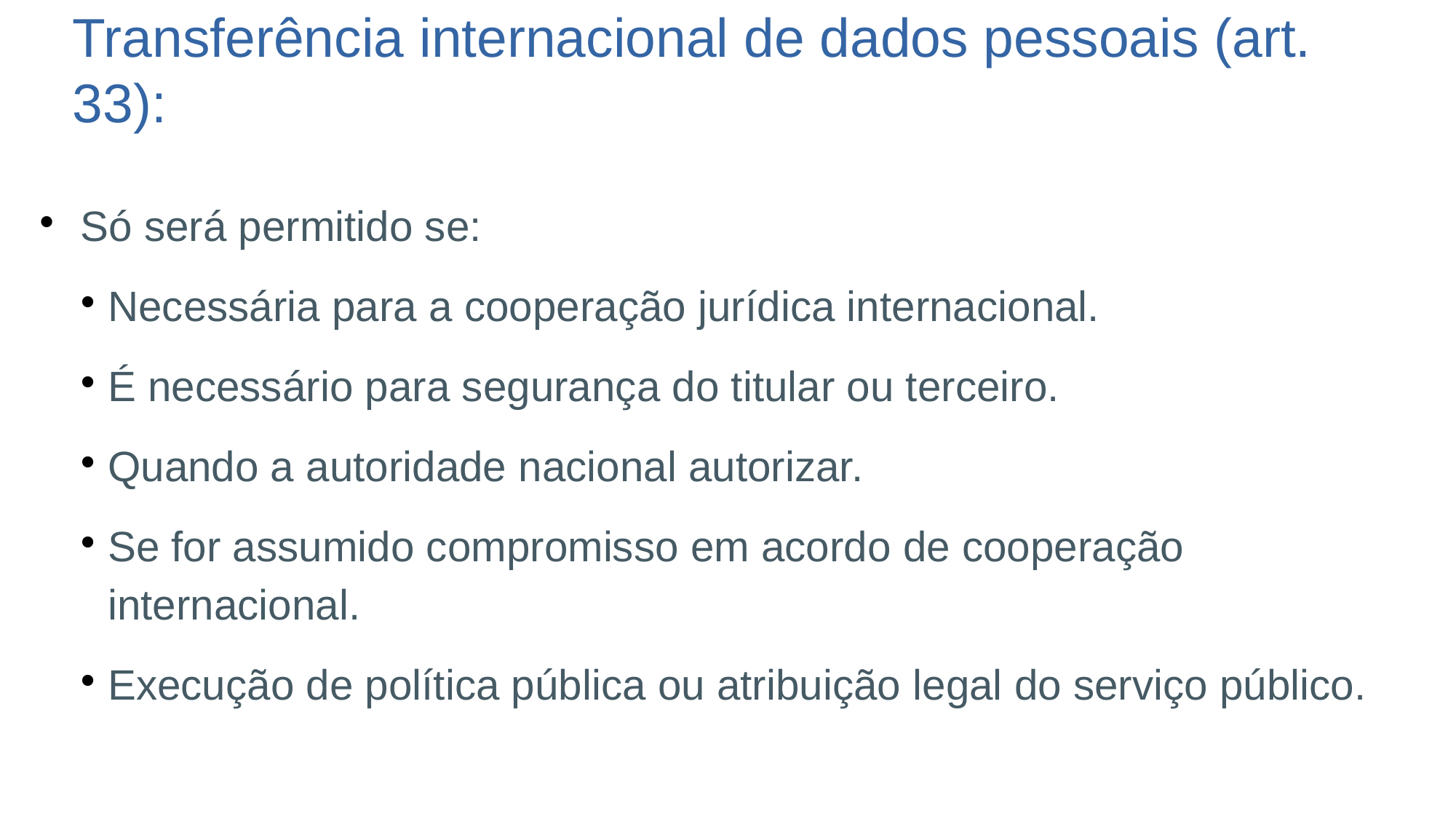

Transferência internacional de dados pessoais (art. 33):

Só será permitido se:
Necessária para a cooperação jurídica internacional.
É necessário para segurança do titular ou terceiro.
Quando a autoridade nacional autorizar.
Se for assumido compromisso em acordo de cooperação internacional.
Execução de política pública ou atribuição legal do serviço público.